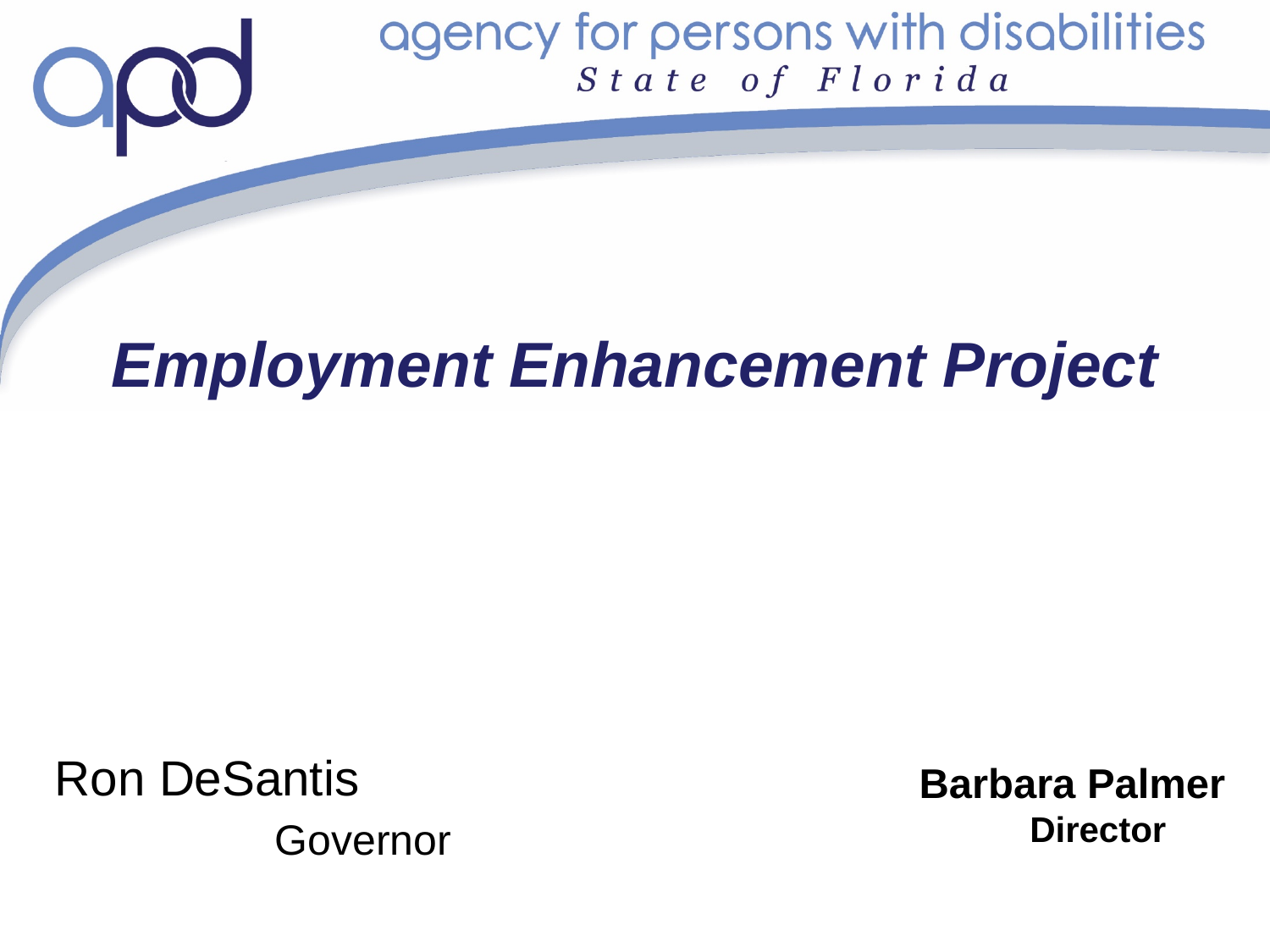

# Employment Enhancement Project
Ron DeSantis                             Governor

Barbara Palmer
Director